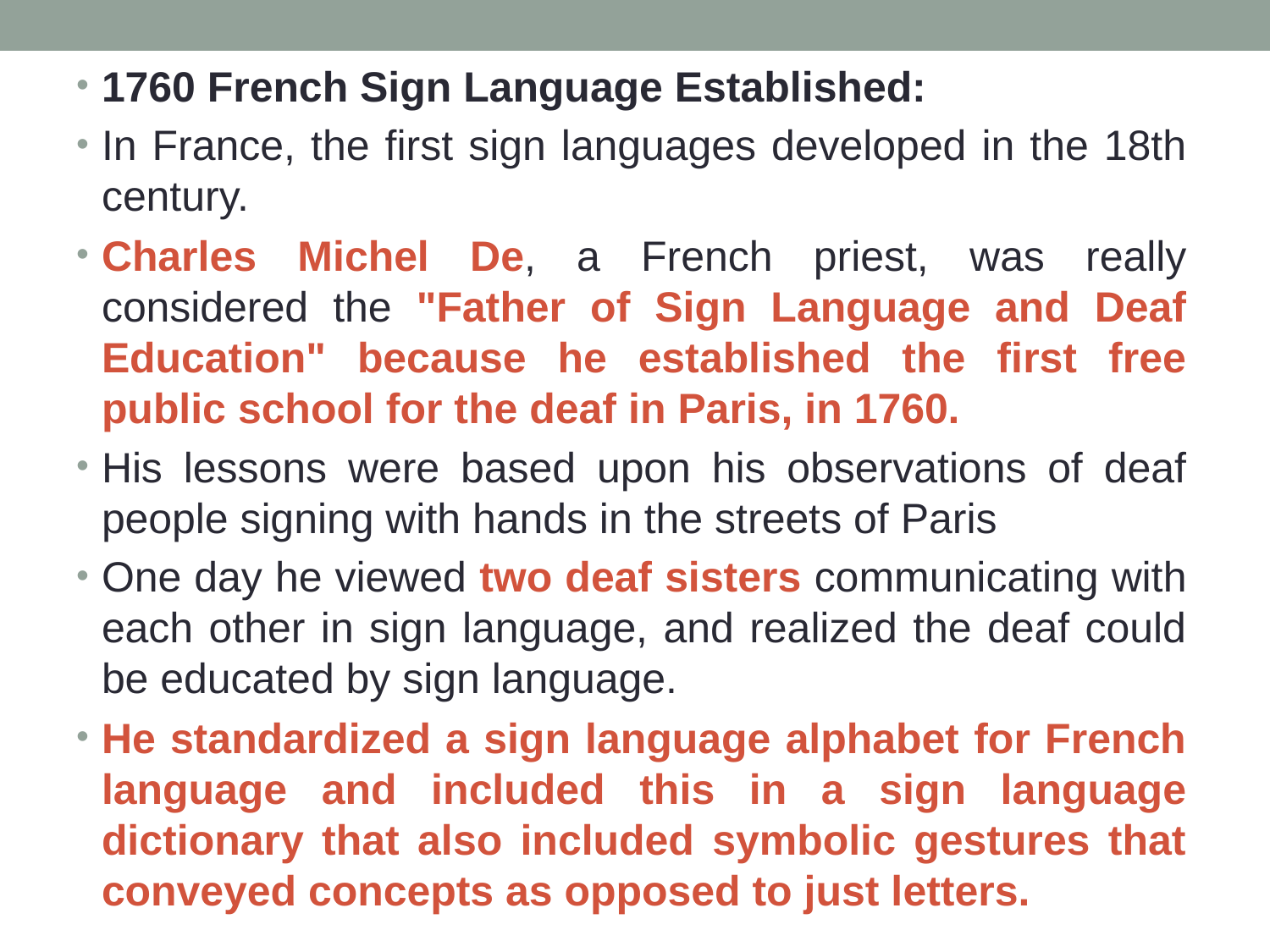

1760 French Sign Language Established:
In France, the first sign languages developed in the 18th century.
Charles Michel De, a French priest, was really considered the "Father of Sign Language and Deaf Education" because he established the first free public school for the deaf in Paris, in 1760.
His lessons were based upon his observations of deaf people signing with hands in the streets of Paris
One day he viewed two deaf sisters communicating with each other in sign language, and realized the deaf could be educated by sign language.
He standardized a sign language alphabet for French language and included this in a sign language dictionary that also included symbolic gestures that conveyed concepts as opposed to just letters.